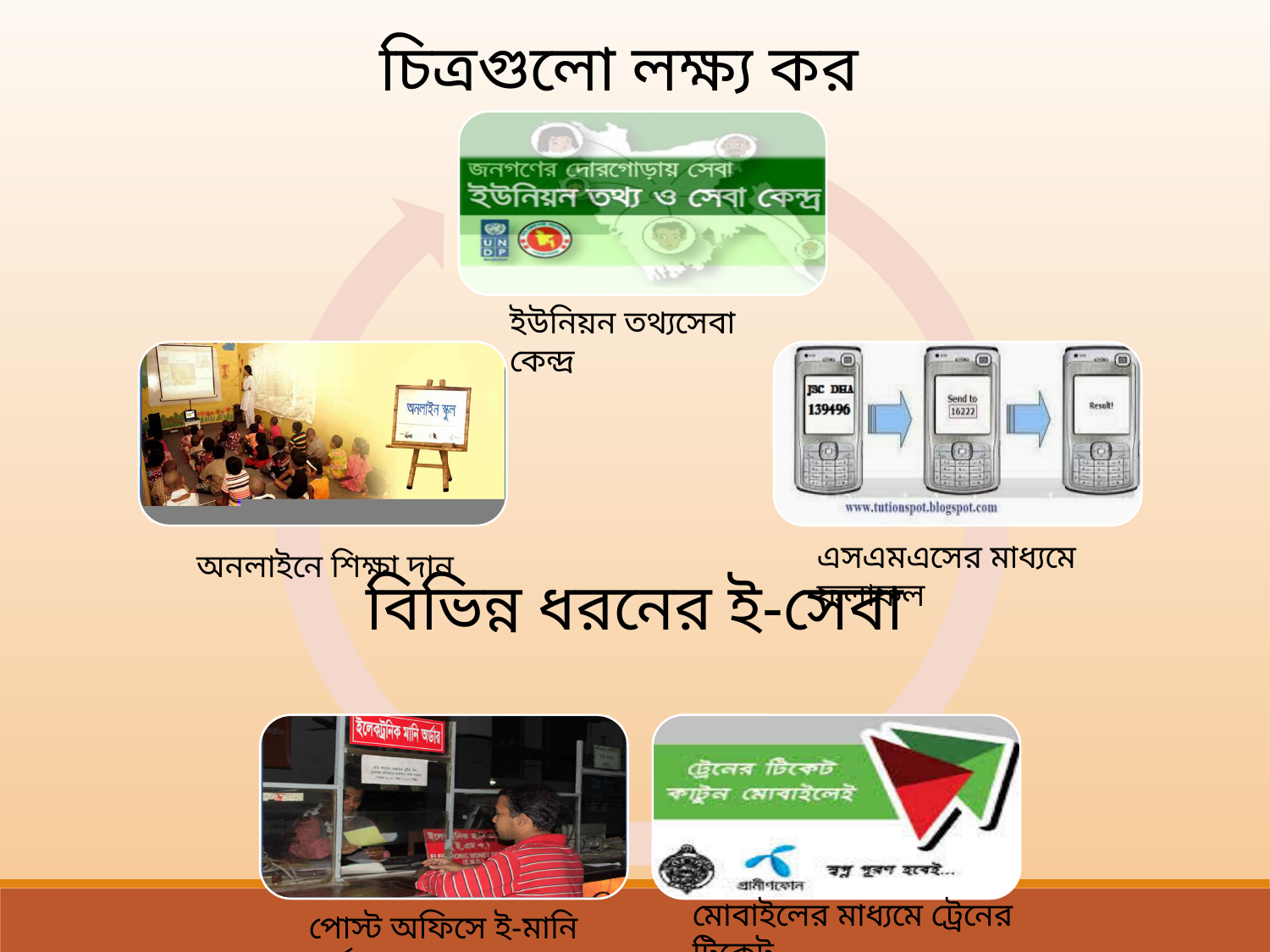

চিত্রগুলো লক্ষ্য কর

ইউনিয়ন তথ্যসেবা কেন্দ্র
এসএমএসের মাধ্যমে ফলাফল
অনলাইনে শিক্ষা দান
বিভিন্ন ধরনের ই-সেবা
মোবাইলের মাধ্যমে ট্রেনের টিকেট
পোস্ট অফিসে ই-মানি ওর্ডার